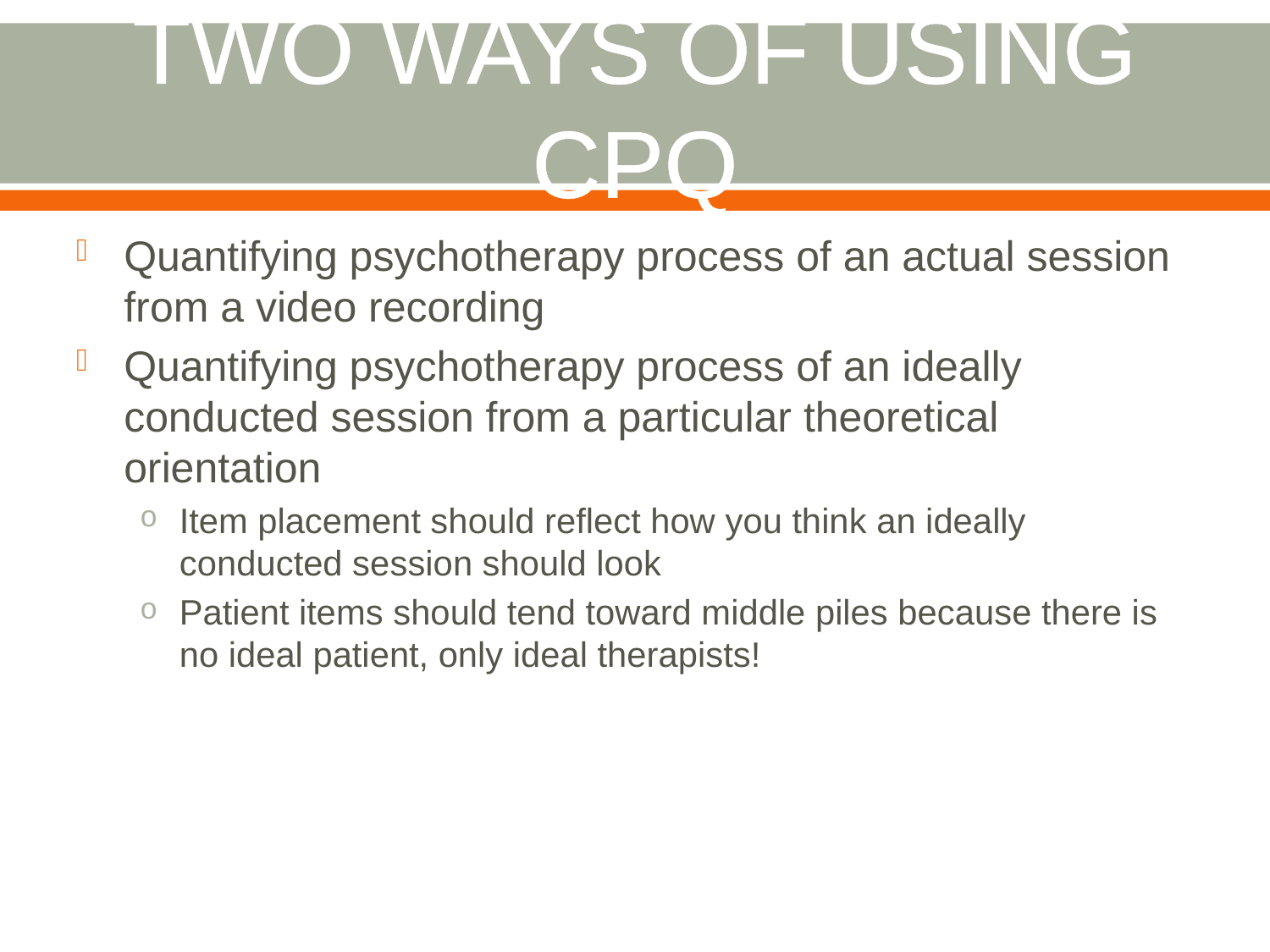

# Two Ways of Using CPQ
Quantifying psychotherapy process of an actual session from a video recording
Quantifying psychotherapy process of an ideally conducted session from a particular theoretical orientation
Item placement should reflect how you think an ideally conducted session should look
Patient items should tend toward middle piles because there is no ideal patient, only ideal therapists!